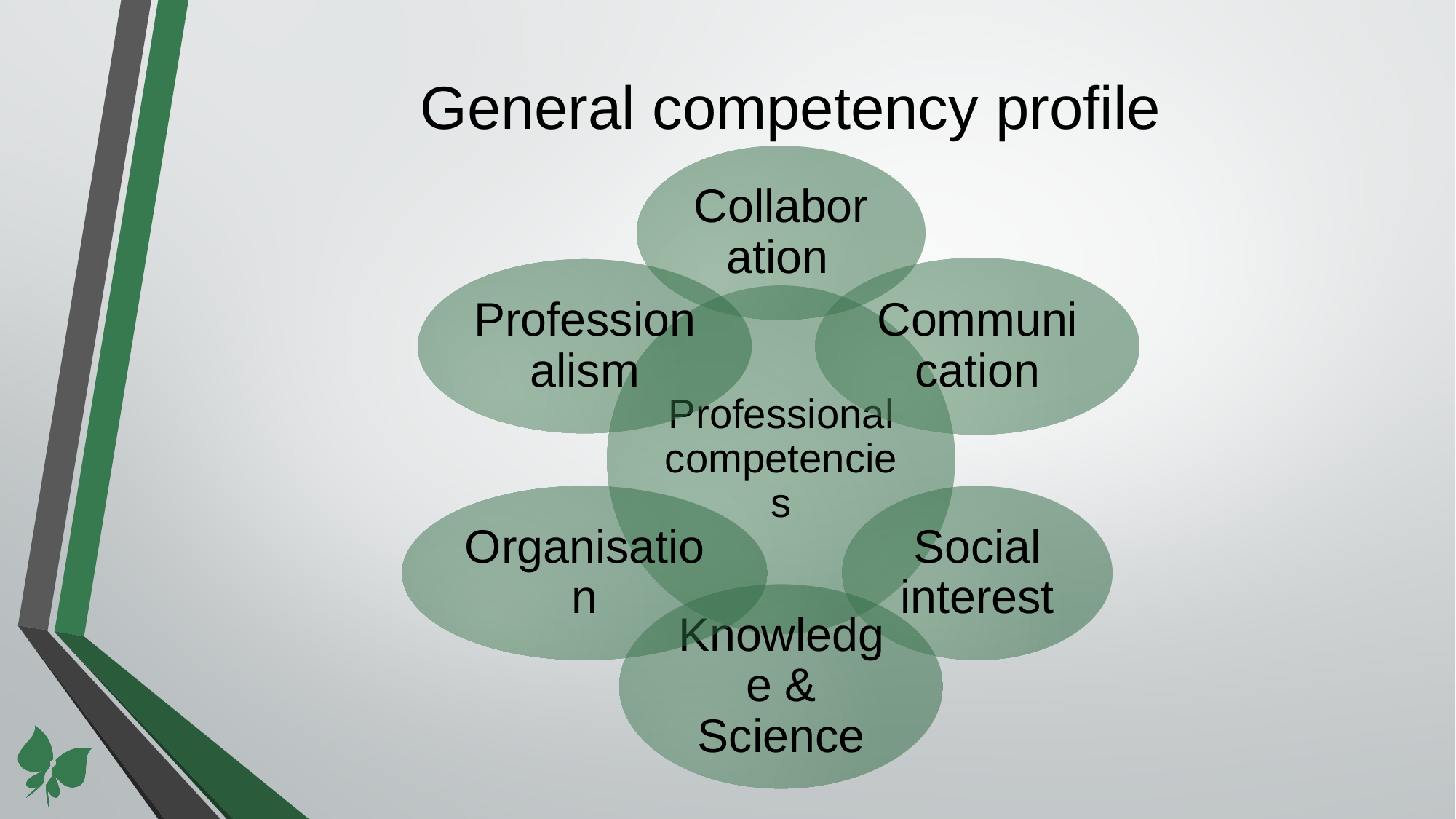

# General competency profile
Professional competencies
Collaboration
Communication
Social interest
Knowledge & Science
Organisation
Professionalism